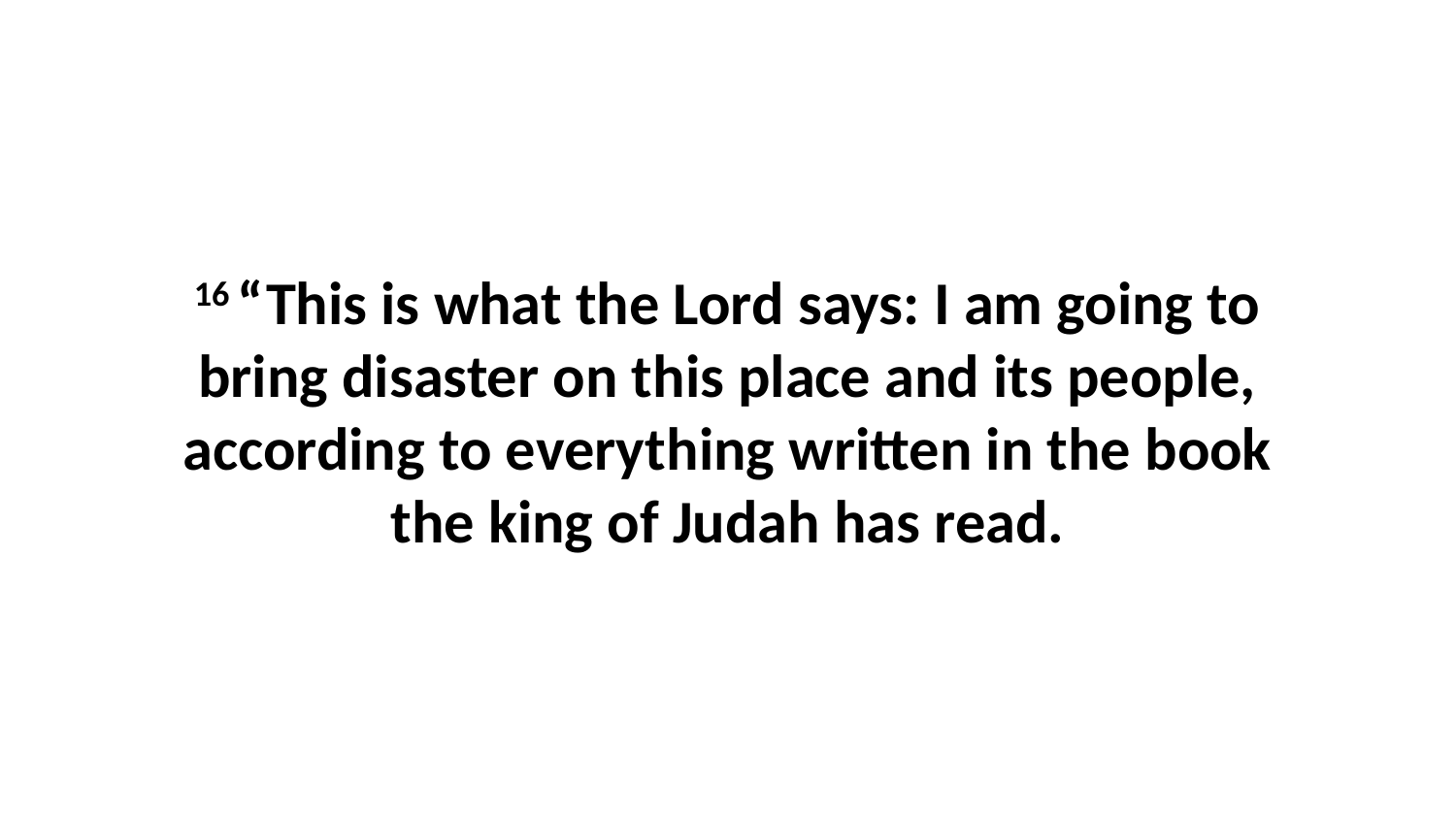

16 “This is what the Lord says: I am going to bring disaster on this place and its people, according to everything written in the book the king of Judah has read.